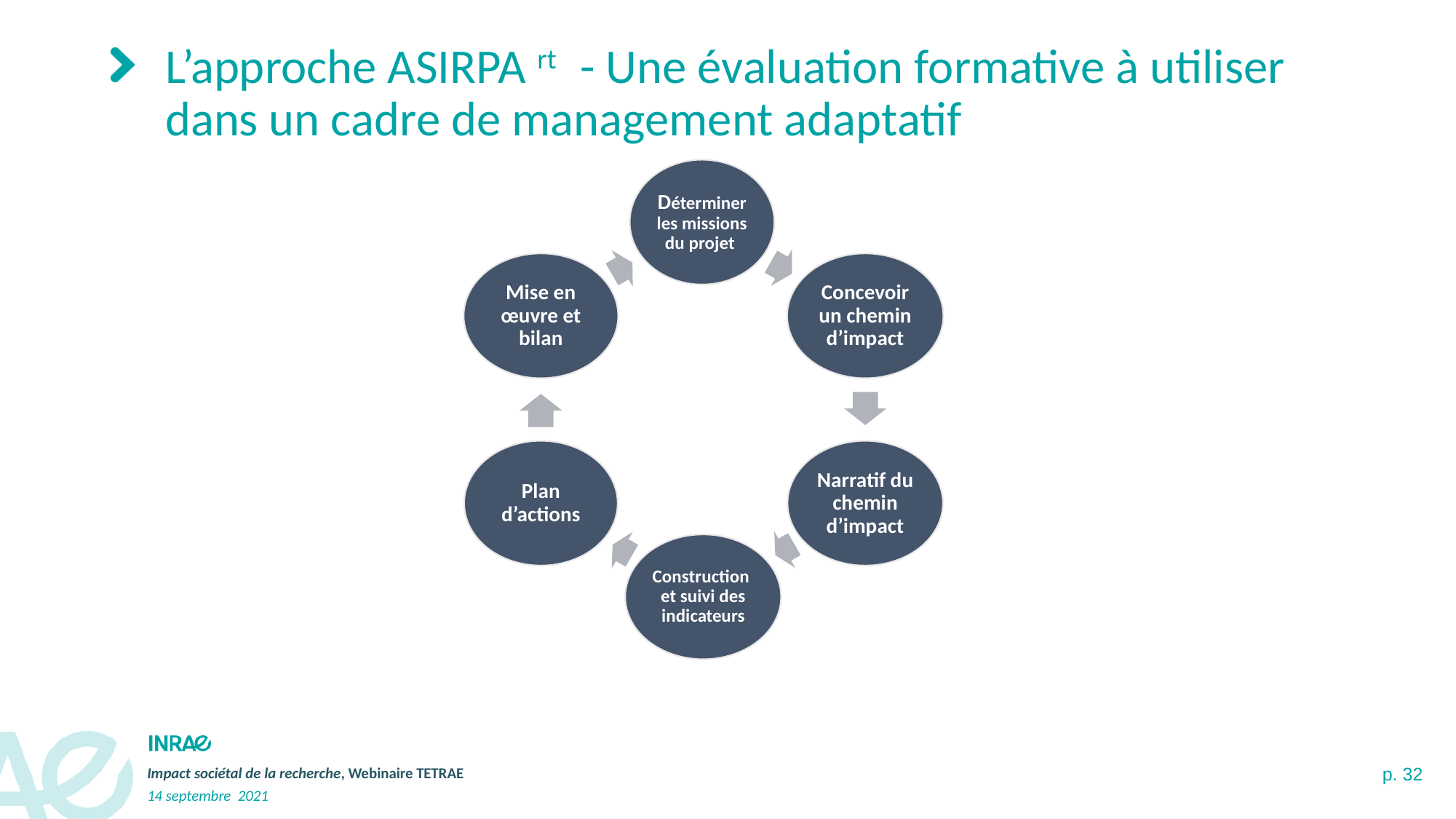

# L’approche ASIRPA rt   - Une évaluation formative à utiliser dans un cadre de management adaptatif
Déterminer les missions du projet

Concevoir un chemin d’impact

Narratif du chemin d’impact

Construction  et suivi des indicateurs

Plan d’actions

Mise en œuvre et bilan